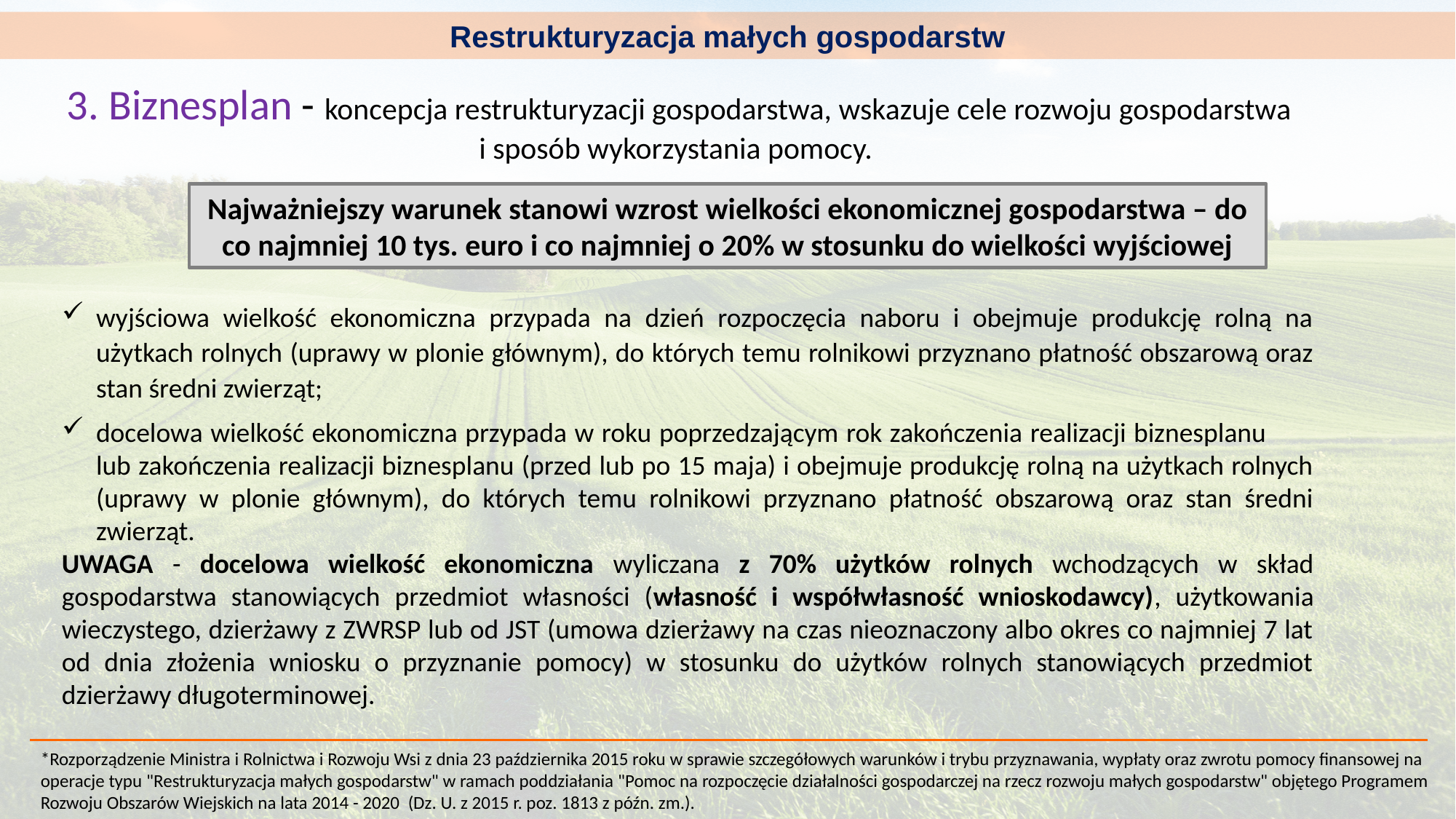

Restrukturyzacja małych gospodarstw
3. Biznesplan - koncepcja restrukturyzacji gospodarstwa, wskazuje cele rozwoju gospodarstwa i sposób wykorzystania pomocy.
Najważniejszy warunek stanowi wzrost wielkości ekonomicznej gospodarstwa – do co najmniej 10 tys. euro i co najmniej o 20% w stosunku do wielkości wyjściowej
wyjściowa wielkość ekonomiczna przypada na dzień rozpoczęcia naboru i obejmuje produkcję rolną na użytkach rolnych (uprawy w plonie głównym), do których temu rolnikowi przyznano płatność obszarową oraz stan średni zwierząt;
docelowa wielkość ekonomiczna przypada w roku poprzedzającym rok zakończenia realizacji biznesplanu 	lub zakończenia realizacji biznesplanu (przed lub po 15 maja) i obejmuje produkcję rolną na użytkach rolnych (uprawy w plonie głównym), do których temu rolnikowi przyznano płatność obszarową oraz stan średni zwierząt.
UWAGA - docelowa wielkość ekonomiczna wyliczana z 70% użytków rolnych wchodzących w skład gospodarstwa stanowiących przedmiot własności (własność i współwłasność wnioskodawcy), użytkowania wieczystego, dzierżawy z ZWRSP lub od JST (umowa dzierżawy na czas nieoznaczony albo okres co najmniej 7 lat od dnia złożenia wniosku o przyznanie pomocy) w stosunku do użytków rolnych stanowiących przedmiot dzierżawy długoterminowej.
*Rozporządzenie Ministra i Rolnictwa i Rozwoju Wsi z dnia 23 października 2015 roku w sprawie szczegółowych warunków i trybu przyznawania, wypłaty oraz zwrotu pomocy finansowej na operacje typu "Restrukturyzacja małych gospodarstw" w ramach poddziałania "Pomoc na rozpoczęcie działalności gospodarczej na rzecz rozwoju małych gospodarstw" objętego Programem Rozwoju Obszarów Wiejskich na lata 2014 - 2020  (Dz. U. z 2015 r. poz. 1813 z późn. zm.).